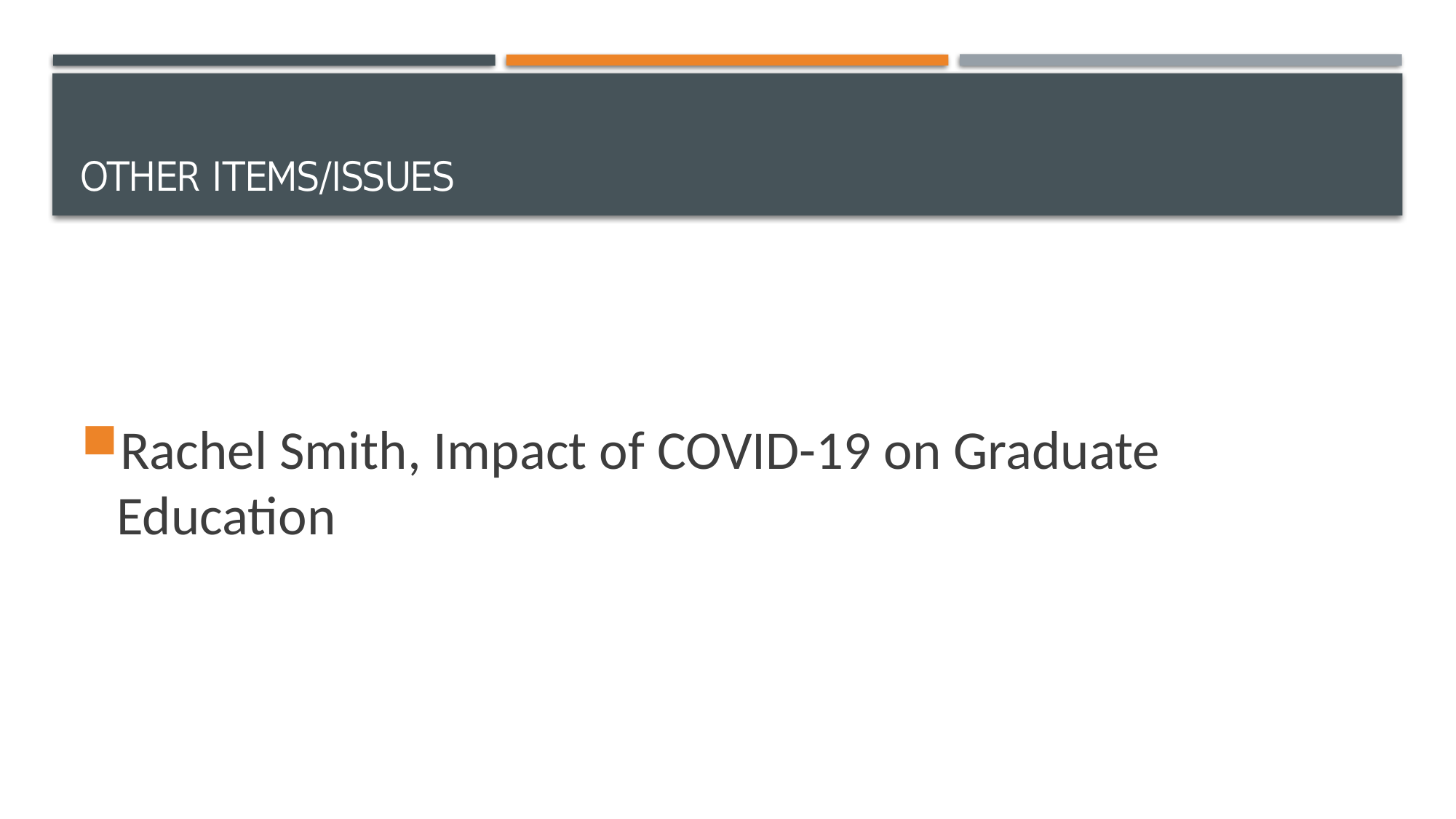

# Other Items/Issues
Rachel Smith, Impact of COVID-19 on Graduate Education